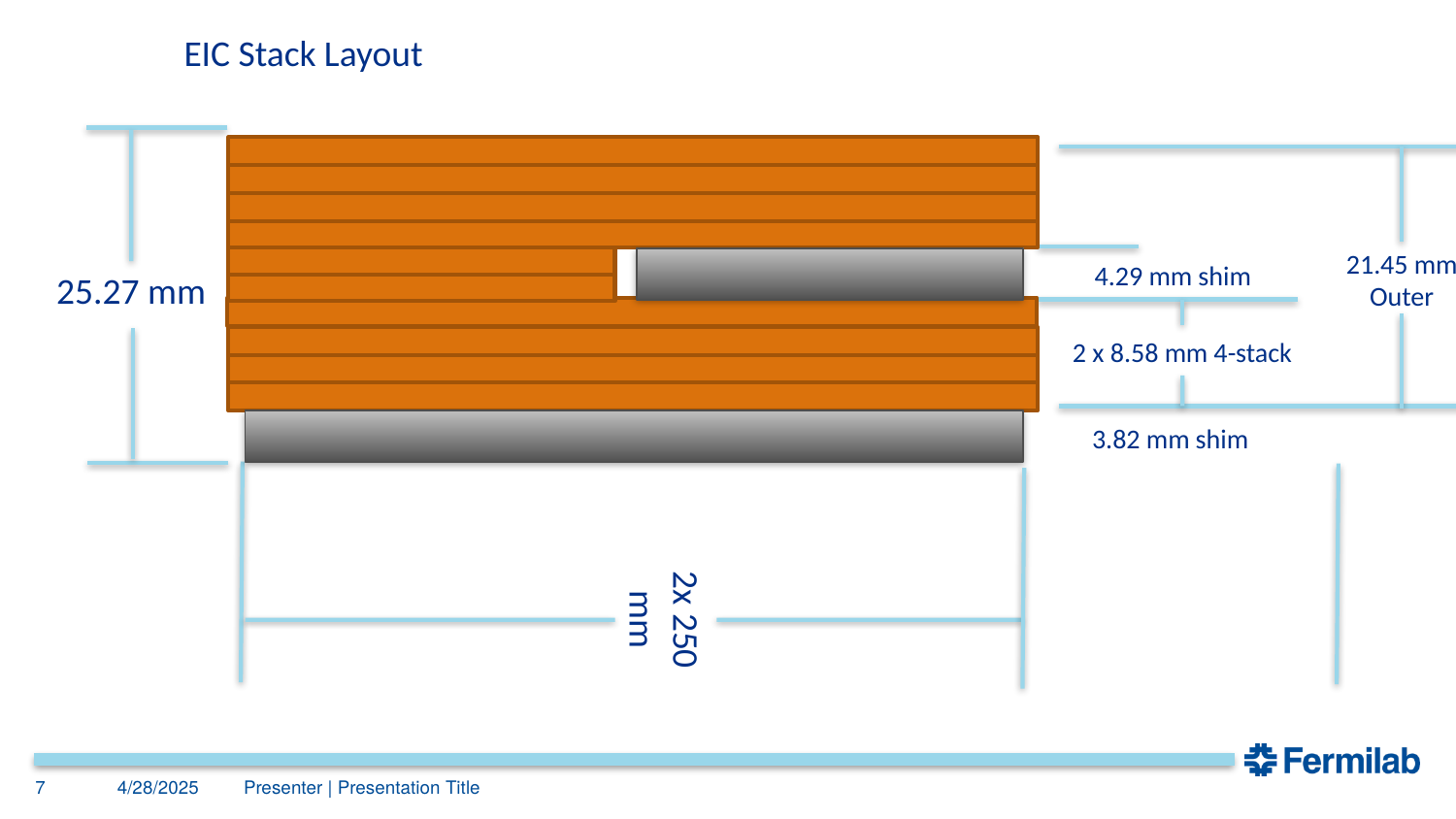

EIC Stack Layout

21.45 mm Outer

4.29 mm shim
25.27 mm

2 x 8.58 mm 4-stack

3.82 mm shim
2x 250 mm
7
4/28/2025
Presenter | Presentation Title